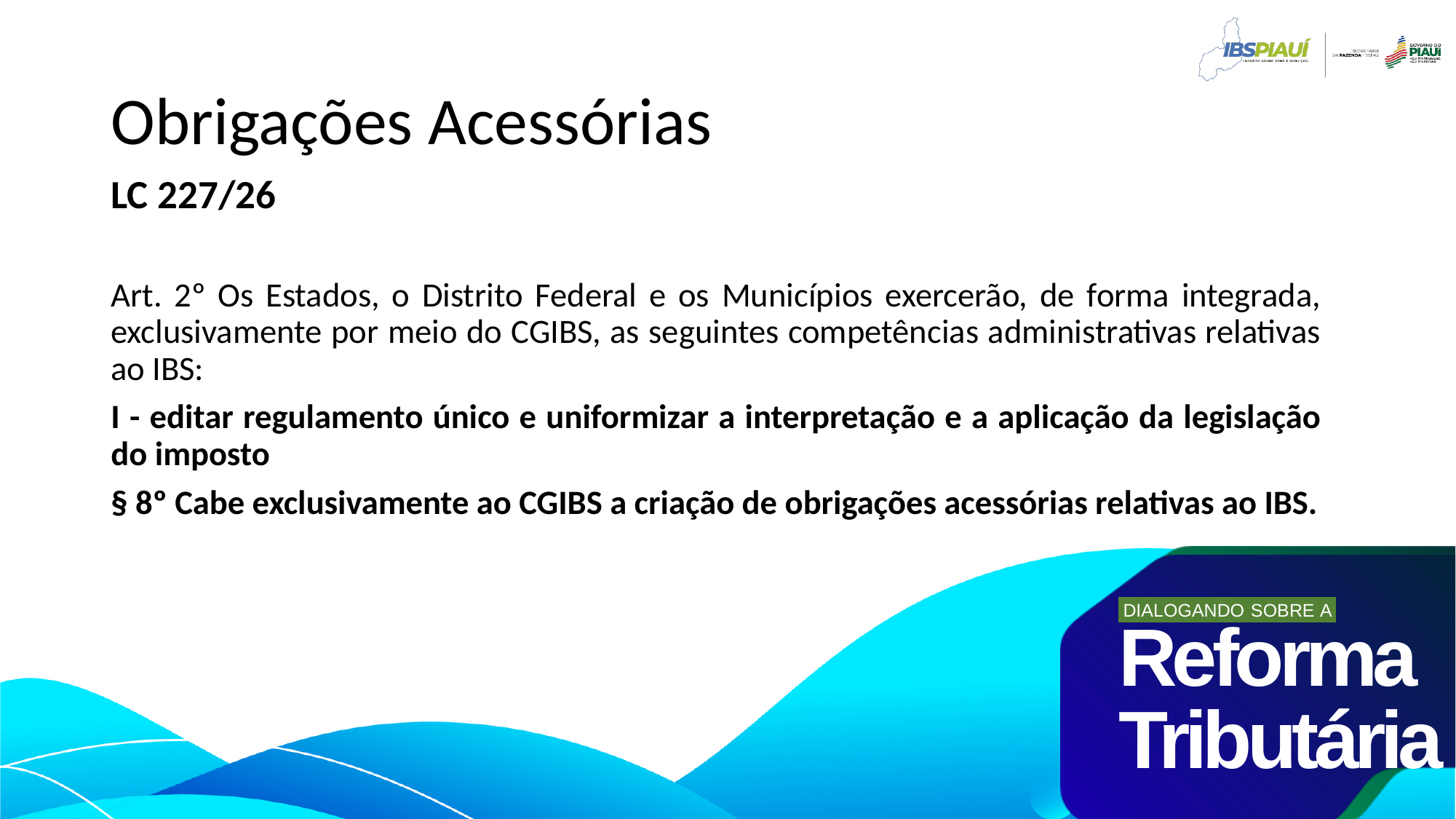

# Obrigações Acessórias
LC 227/26

Art. 2º Os Estados, o Distrito Federal e os Municípios exercerão, de forma integrada, exclusivamente por meio do CGIBS, as seguintes competências administrativas relativas ao IBS:
I - editar regulamento único e uniformizar a interpretação e a aplicação da legislação do imposto
§ 8º Cabe exclusivamente ao CGIBS a criação de obrigações acessórias relativas ao IBS.